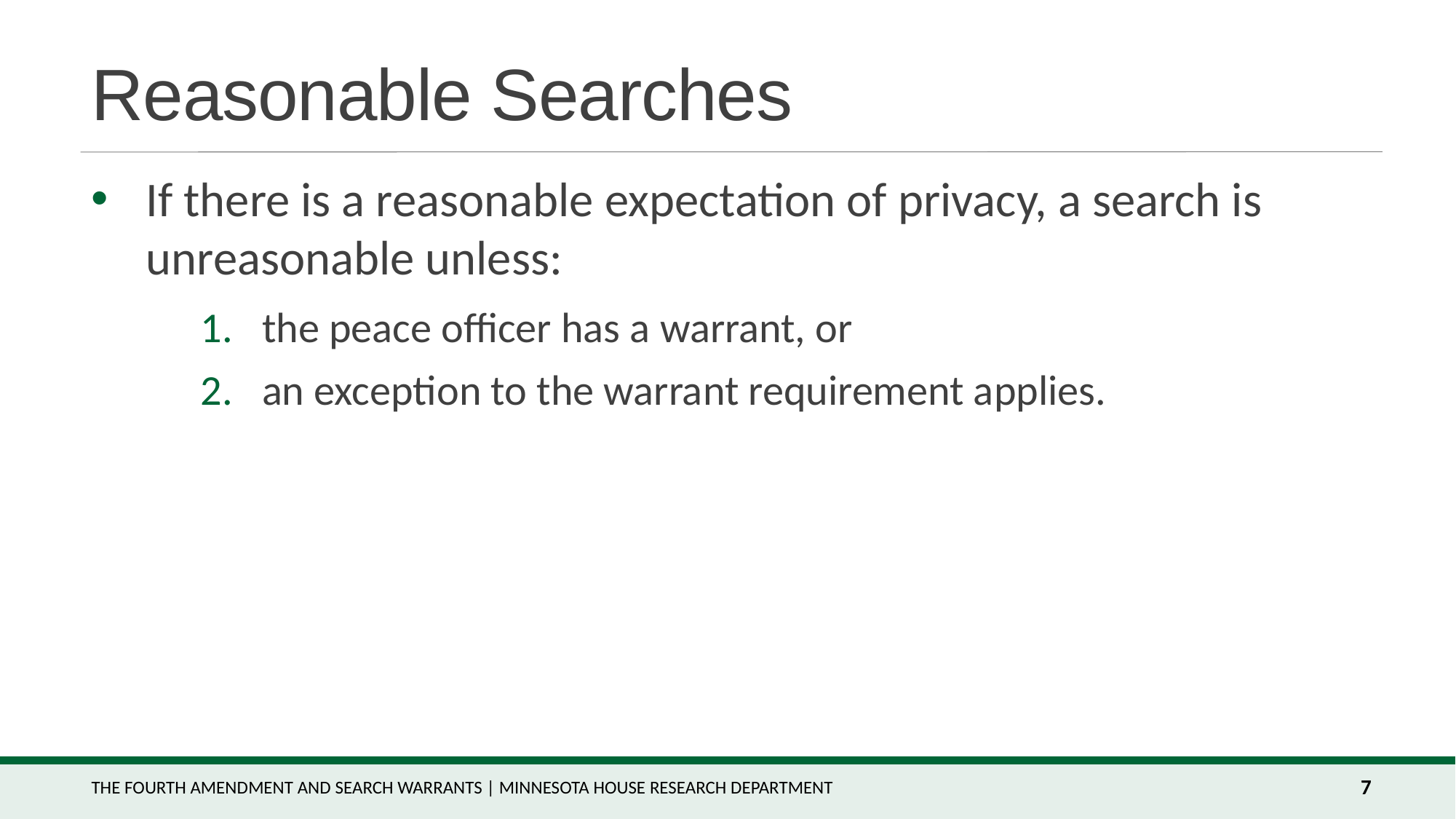

# Reasonable Searches
If there is a reasonable expectation of privacy, a search is unreasonable unless:
the peace officer has a warrant, or
an exception to the warrant requirement applies.

The fourth amendment and search warrants | Minnesota House Research Department
7